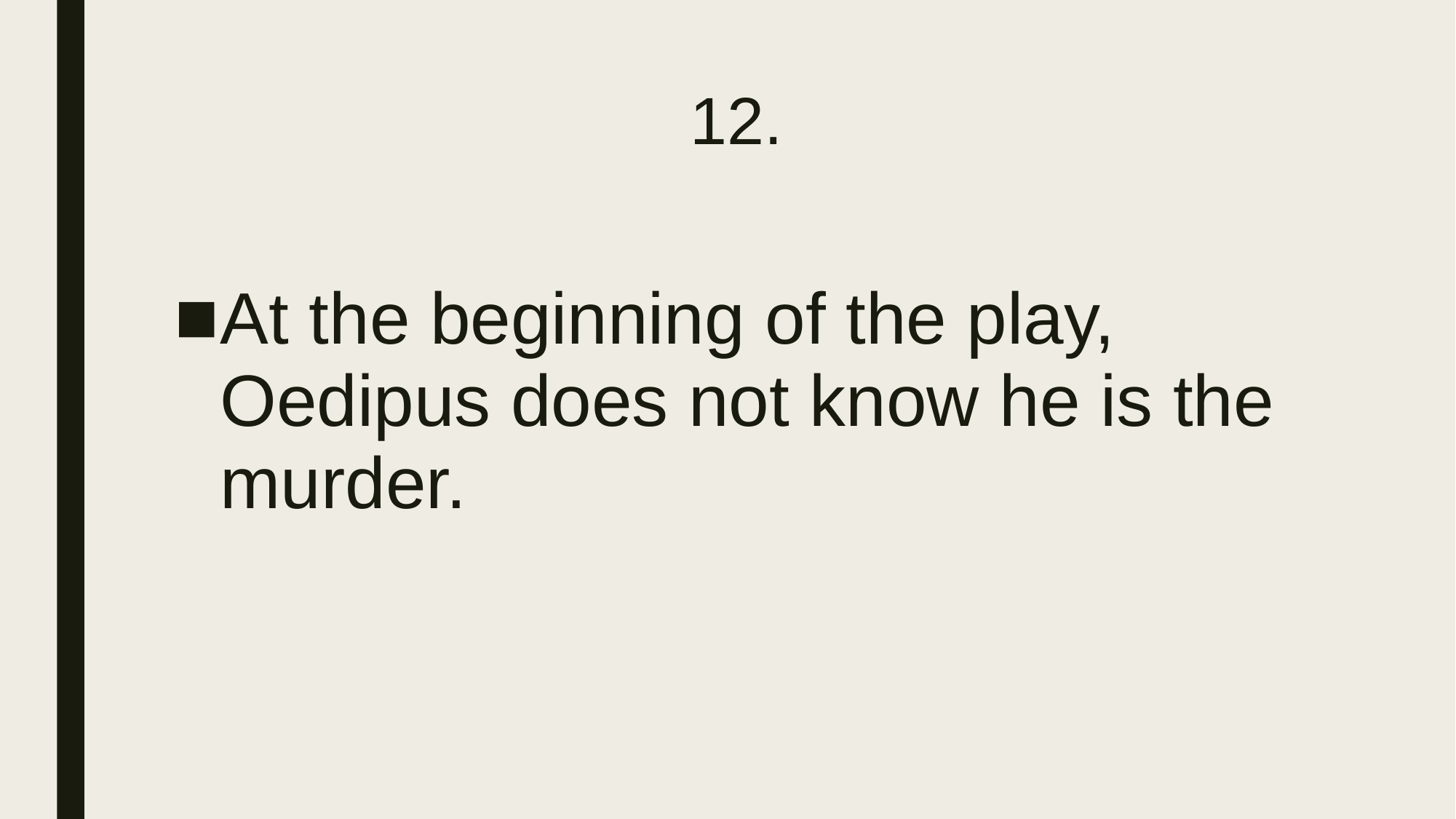

# 12.
At the beginning of the play, Oedipus does not know he is the murder.